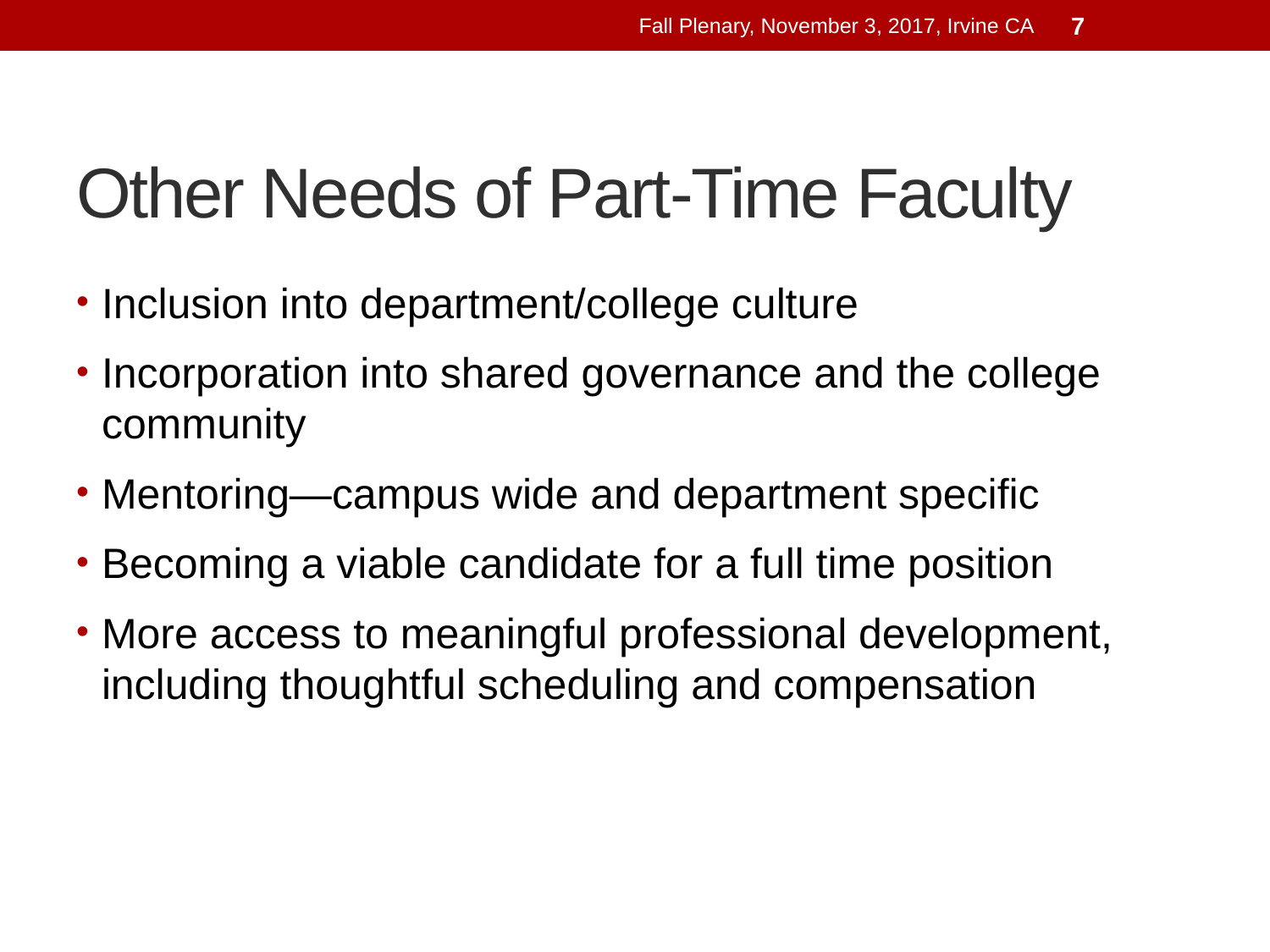

Fall Plenary, November 3, 2017, Irvine CA
7
# Other Needs of Part-Time Faculty
Inclusion into department/college culture
Incorporation into shared governance and the college community
Mentoring—campus wide and department specific
Becoming a viable candidate for a full time position
More access to meaningful professional development, including thoughtful scheduling and compensation